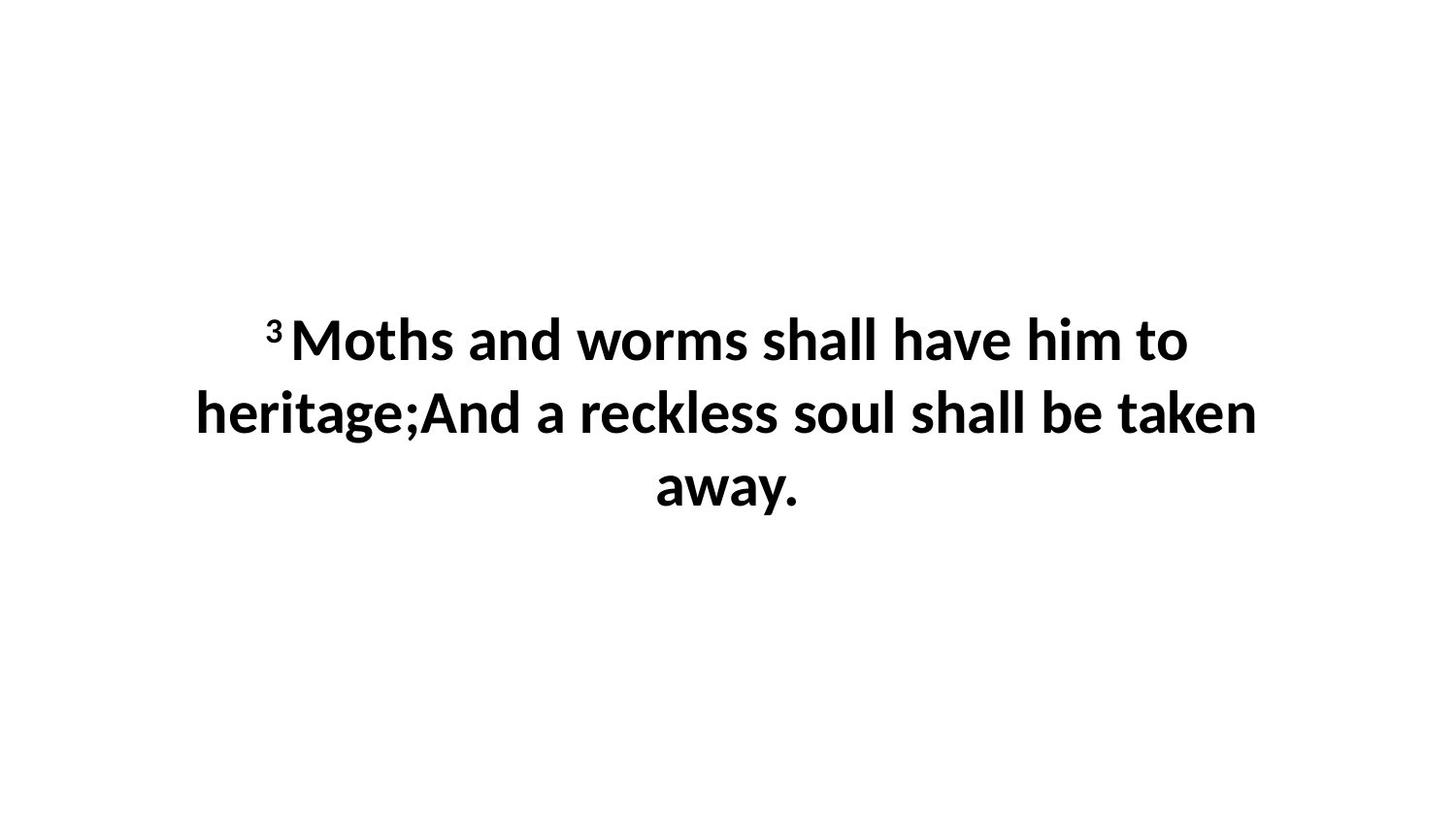

3 Moths and worms shall have him to heritage;And a reckless soul shall be taken away.